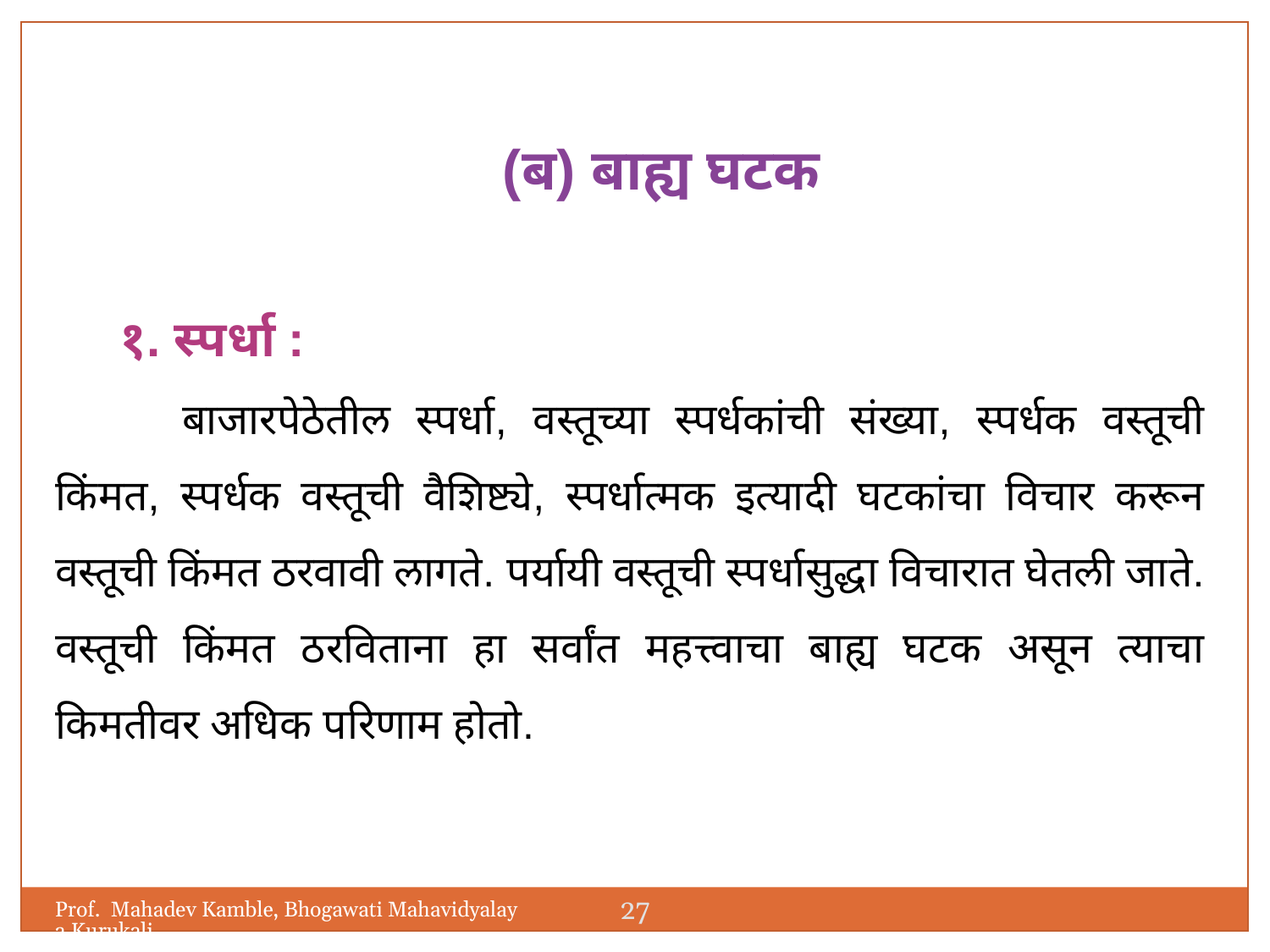

(ब) बाह्य घटक

१. स्पर्धा :
	बाजारपेठेतील स्पर्धा, वस्तूच्या स्पर्धकांची संख्या, स्पर्धक वस्तूची किंमत, स्पर्धक वस्तूची वैशिष्ट्ये, स्पर्धात्मक इत्यादी घटकांचा विचार करून वस्तूची किंमत ठरवावी लागते. पर्यायी वस्तूची स्पर्धासुद्धा विचारात घेतली जाते. वस्तूची किंमत ठरविताना हा सर्वांत महत्त्वाचा बाह्य घटक असून त्याचा किमतीवर अधिक परिणाम होतो.
27
Prof.  Mahadev Kamble, Bhogawati Mahavidyalaya,Kurukali.